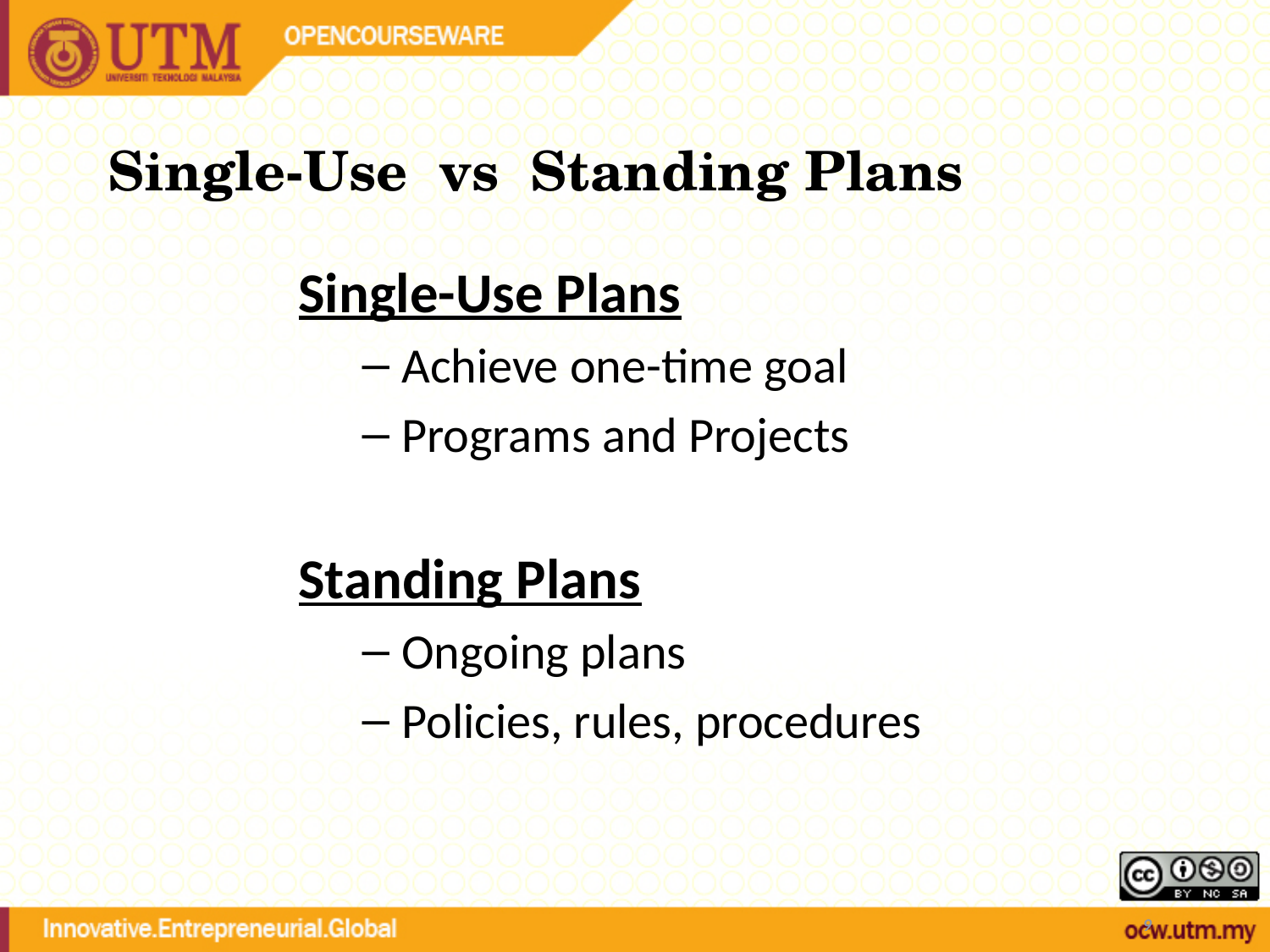

# Single-Use  vs  Standing Plans
Single-Use Plans
Achieve one-time goal
Programs and Projects

Standing Plans
Ongoing plans
Policies, rules, procedures

9